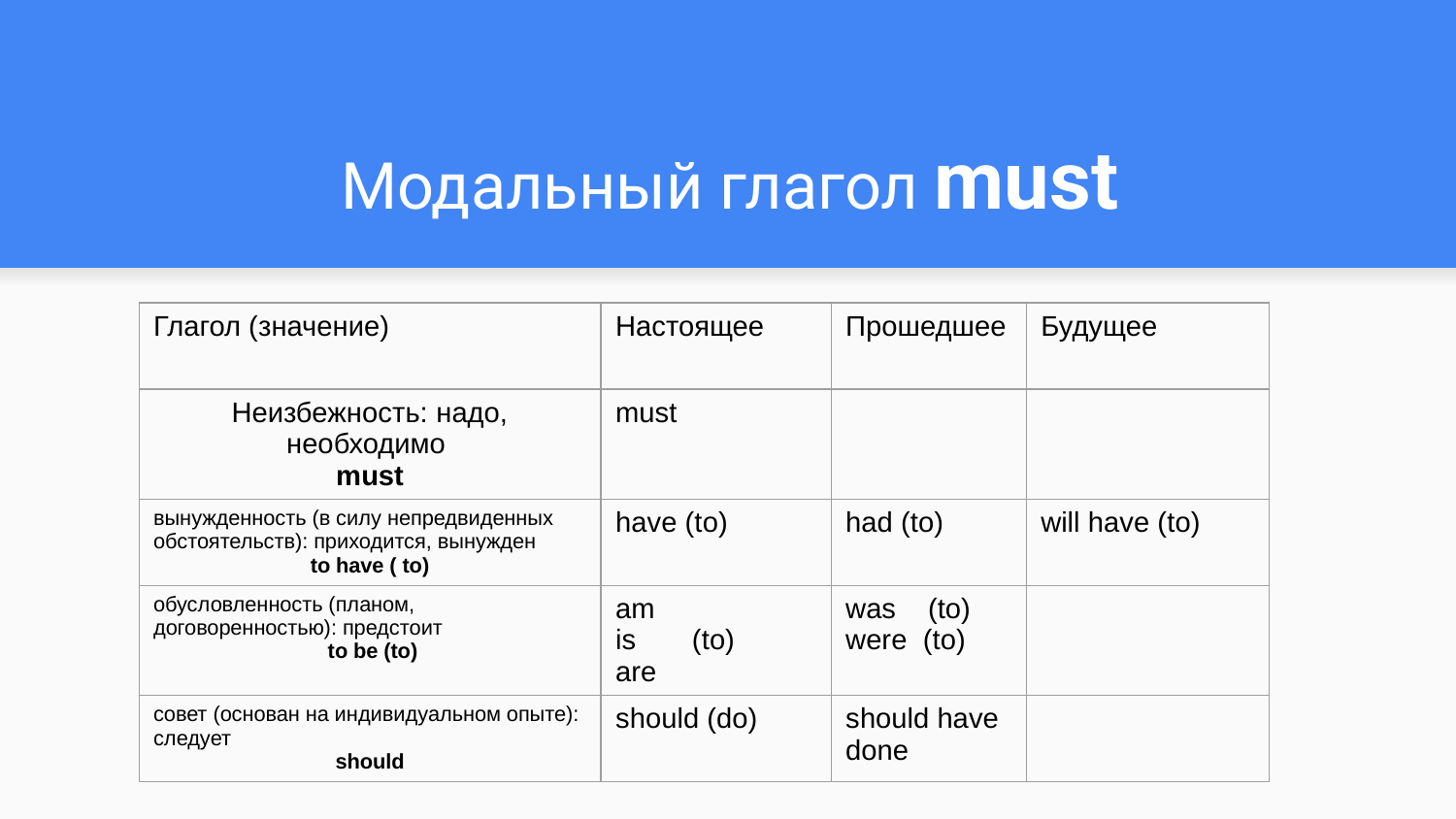

# Модальный глагол must
| Глагол (значение) | Настоящее | Прошедшее | Будущее |
| --- | --- | --- | --- |
| Неизбежность: надо, необходимо must | must |  |  |
| вынужденность (в силу непредвиденных обстоятельств): приходится, вынужден to have ( to) | have (to) | had (to) | will have (to) |
| обусловленность (планом, договоренностью): предстоит to be (to) | am is (to) are | was (to) were (to) |  |
| совет (основан на индивидуальном опыте): следует should | should (do) | should have done |  |